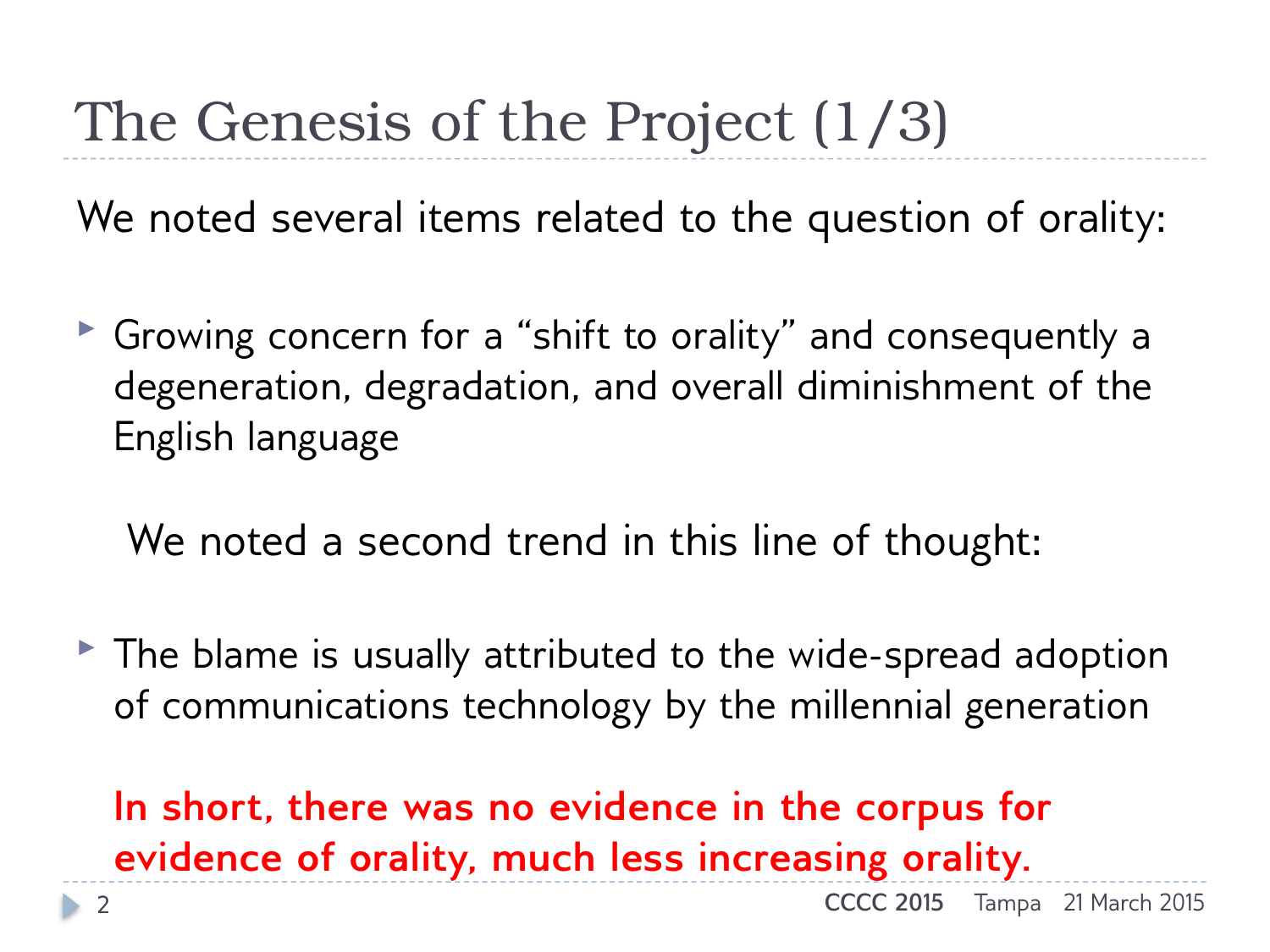

The Genesis of the Project (1/3)
We noted several items related to the question of orality:
Growing concern for a “shift to orality” and consequently a degeneration, degradation, and overall diminishment of the English language
 We noted a second trend in this line of thought:
The blame is usually attributed to the wide-spread adoption of communications technology by the millennial generation
In short, there was no evidence in the corpus for evidence of orality, much less increasing orality.

CCCC 2015    Tampa   21 March 2015
2
2